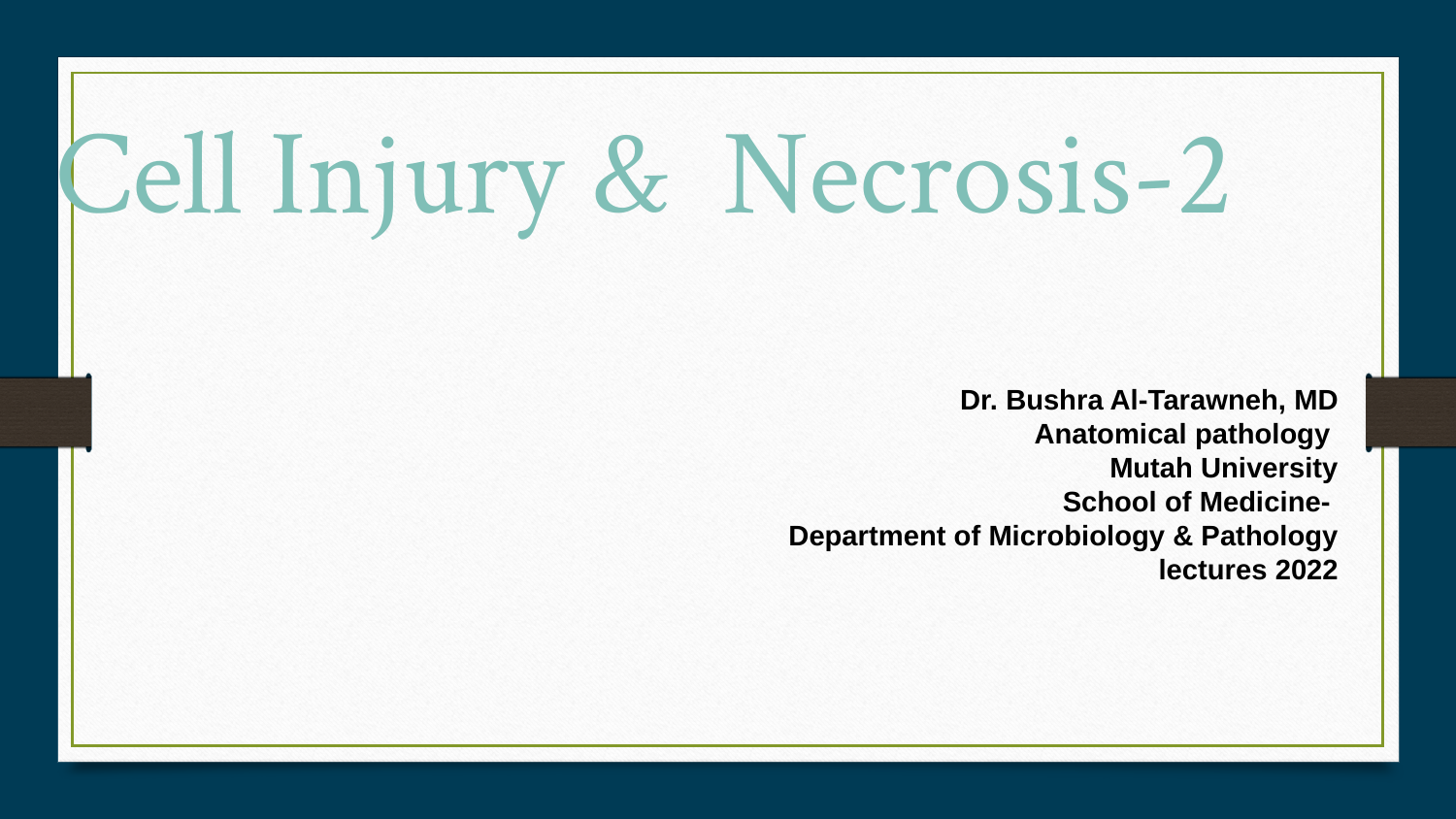

# Cell Injury &  Necrosis-2
Dr. Bushra Al-Tarawneh, MD
Anatomical pathology
Mutah University
School of Medicine-
Department of Microbiology & Pathology
 lectures 2022